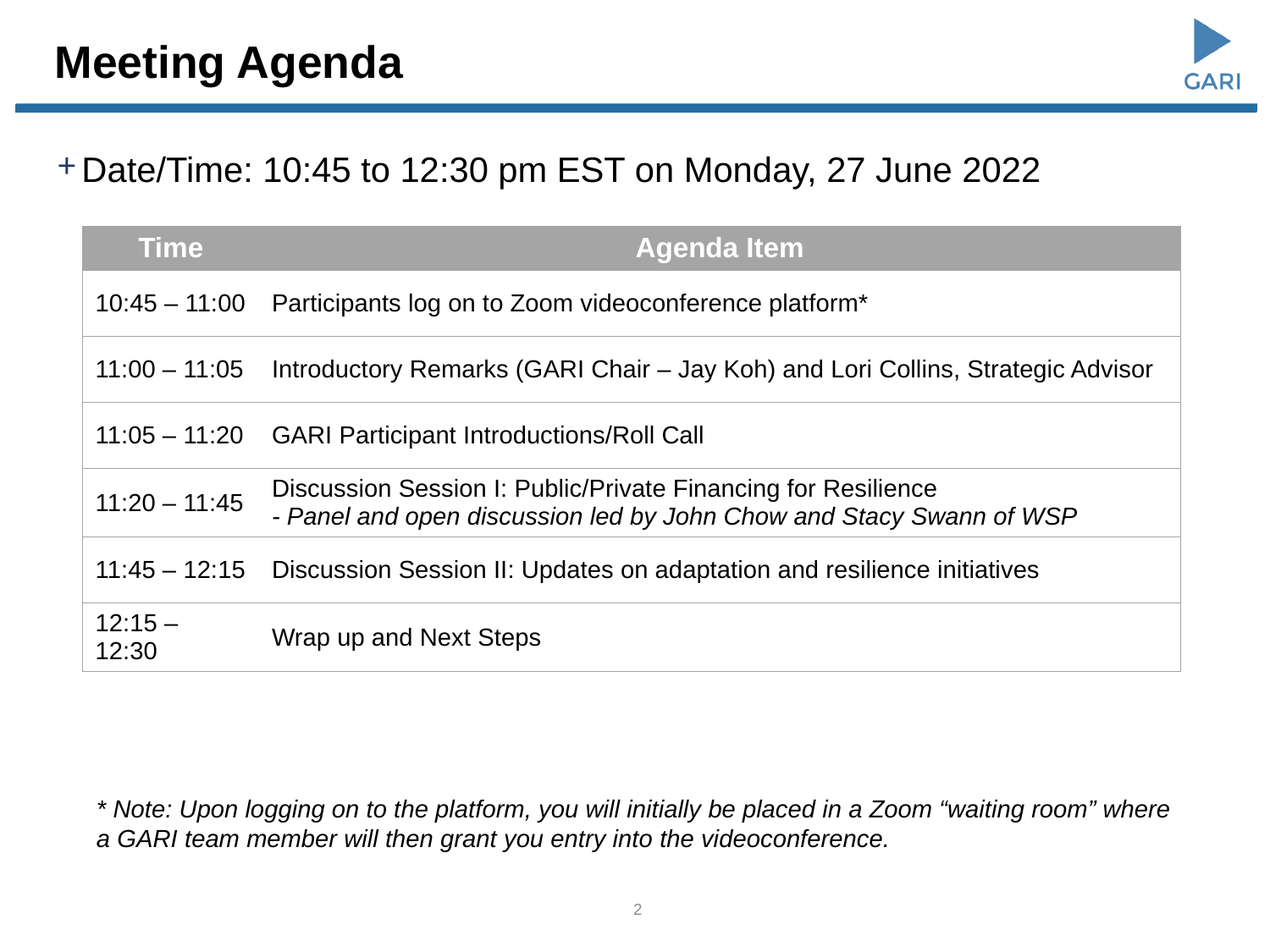

# Meeting Agenda
Date/Time: 10:45 to 12:30 pm EST on Monday, 27 June 2022
| Time | Agenda Item |
| --- | --- |
| 10:45 – 11:00 | Participants log on to Zoom videoconference platform\* |
| 11:00 – 11:05 | Introductory Remarks (GARI Chair – Jay Koh) and Lori Collins, Strategic Advisor |
| 11:05 – 11:20 | GARI Participant Introductions/Roll Call |
| 11:20 – 11:45 | Discussion Session I: Public/Private Financing for Resilience - Panel and open discussion led by John Chow and Stacy Swann of WSP |
| 11:45 – 12:15 | Discussion Session II: Updates on adaptation and resilience initiatives |
| 12:15 – 12:30 | Wrap up and Next Steps |
* Note: Upon logging on to the platform, you will initially be placed in a Zoom “waiting room” where
a GARI team member will then grant you entry into the videoconference.
2